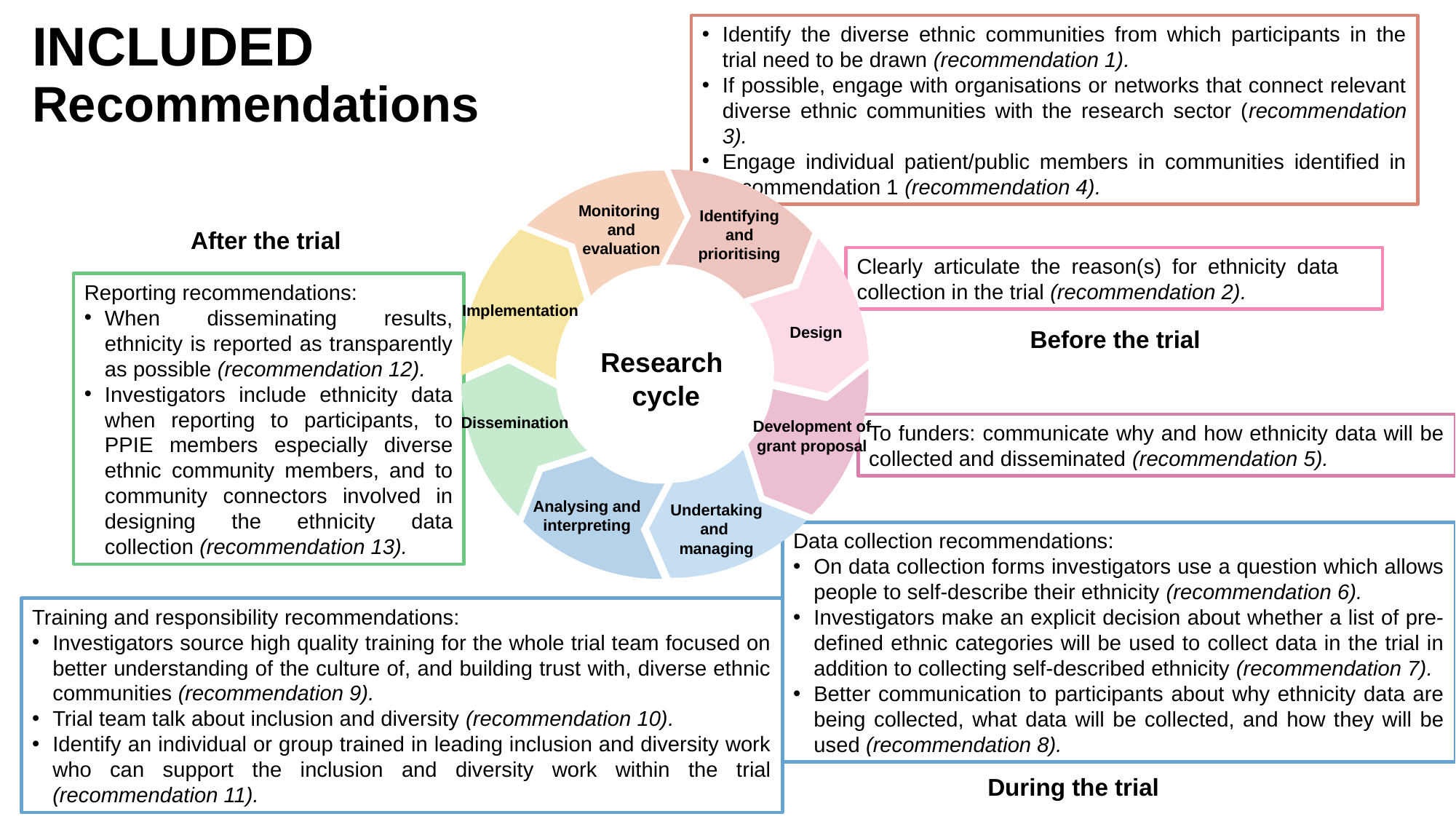

Identify the diverse ethnic communities from which participants in the trial need to be drawn (recommendation 1).
If possible, engage with organisations or networks that connect relevant diverse ethnic communities with the research sector (recommendation 3).
Engage individual patient/public members in communities identified in recommendation 1 (recommendation 4).
INCLUDED
Recommendations

Monitoring
and evaluation
Identifying and prioritising
Implementation
Design
Research
cycle
Dissemination
Development of grant proposal
Analysing and interpreting
Undertaking and
managing
After the trial
Clearly articulate the reason(s) for ethnicity data    collection in the trial (recommendation 2).
Reporting recommendations:
When disseminating results, ethnicity is reported as transparently as possible (recommendation 12).
Investigators include ethnicity data when reporting to participants, to PPIE members especially diverse ethnic community members, and to community connectors involved in designing the ethnicity data collection (recommendation 13).
Before the trial
To funders: communicate why and how ethnicity data will be collected and disseminated (recommendation 5).
Data collection recommendations:
On data collection forms investigators use a question which allows people to self-describe their ethnicity (recommendation 6).
Investigators make an explicit decision about whether a list of pre-defined ethnic categories will be used to collect data in the trial in addition to collecting self-described ethnicity (recommendation 7).
Better communication to participants about why ethnicity data are being collected, what data will be collected, and how they will be used (recommendation 8).
Training and responsibility recommendations:
Investigators source high quality training for the whole trial team focused on better understanding of the culture of, and building trust with, diverse ethnic communities (recommendation 9).
Trial team talk about inclusion and diversity (recommendation 10).
Identify an individual or group trained in leading inclusion and diversity work who can support the inclusion and diversity work within the trial (recommendation 11).
During the trial